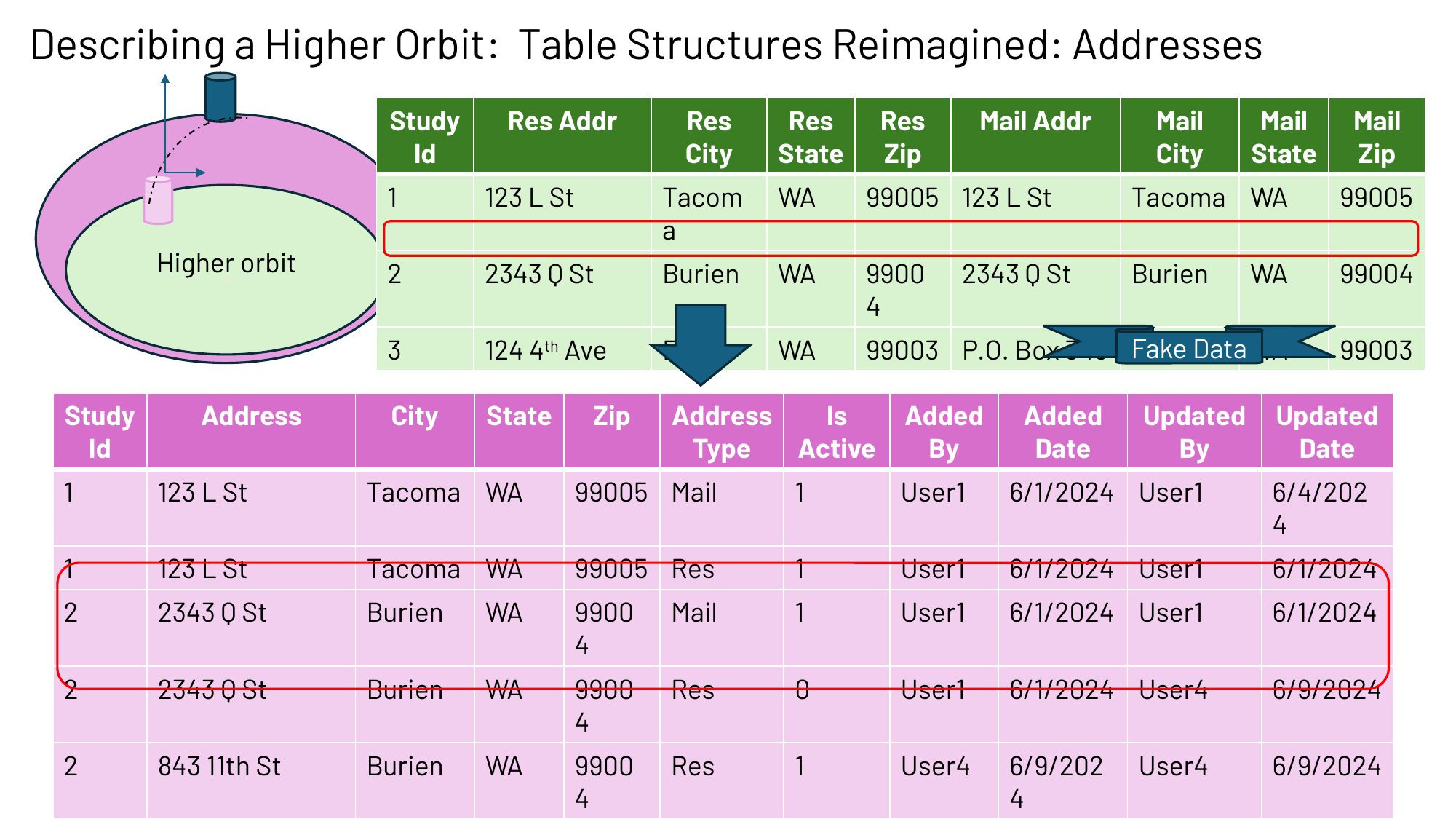

Describing a Higher Orbit:  Table Structures Reimagined: Addresses

| Study Id | Res Addr | Res City | Res State | Res Zip | Mail Addr | Mail City | Mail State | Mail Zip |
| --- | --- | --- | --- | --- | --- | --- | --- | --- |
| 1 | 123 L St | Tacoma | WA | 99005 | 123 L St | Tacoma | WA | 99005 |
| 2 | 2343 Q St | Burien | WA | 99004 | 2343 Q St | Burien | WA | 99004 |
| 3 | 124 4th Ave | Fife | WA | 99003 | P.O. Box 345 | Fife | WA | 99003 |
 _

 _

Higher orbit

Fake Data
| Study Id | Address | City | State | Zip | Address Type | Is Active | Added By | Added Date | Updated By | Updated Date |
| --- | --- | --- | --- | --- | --- | --- | --- | --- | --- | --- |
| 1 | 123 L St | Tacoma | WA | 99005 | Mail | 1 | User1 | 6/1/2024 | User1 | 6/4/2024 |
| 1 | 123 L St | Tacoma | WA | 99005 | Res | 1 | User1 | 6/1/2024 | User1 | 6/1/2024 |
| 2 | 2343 Q St | Burien | WA | 99004 | Mail | 1 | User1 | 6/1/2024 | User1 | 6/1/2024 |
| 2 | 2343 Q St | Burien | WA | 99004 | Res | 0 | User1 | 6/1/2024 | User4 | 6/9/2024 |
| 2 | 843 11th St | Burien | WA | 99004 | Res | 1 | User4 | 6/9/2024 | User4 | 6/9/2024 |
| 3 | P.O. Box 345 | Fife | WA | 99003 | Mail | 1 | User1 | 6/1/2024 | User1 | 6/1/2024 |
| 3 | 124 4th Ave | Fife | WA | 99003 | Res | 1 | User1 | 6/1/2024 | User1 | 6/1/2024 |